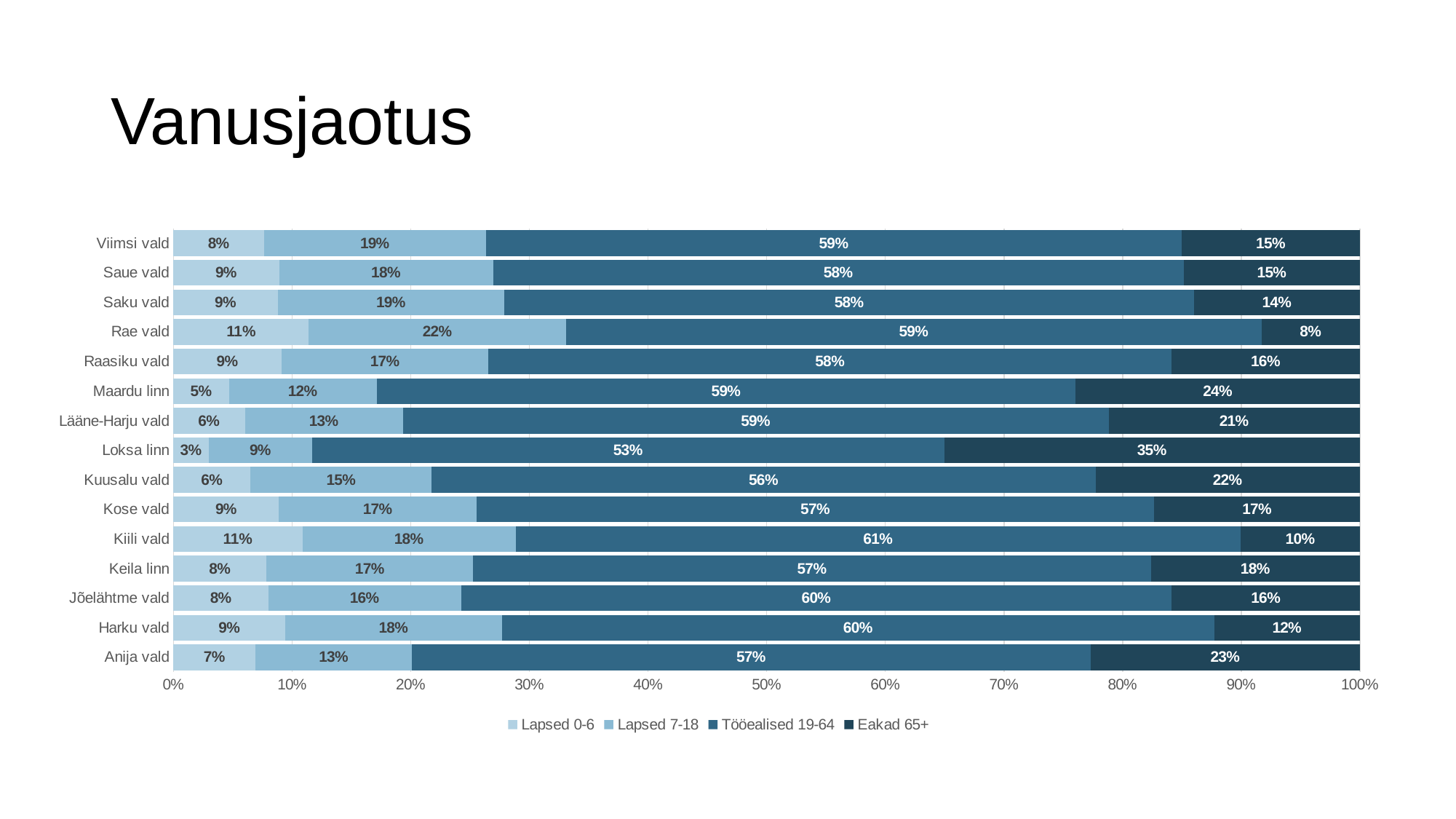

# Vanusjaotus

### Chart

| Category | Lapsed 0-6 | Lapsed 7-18 | Tööealised 19-64 | Eakad 65+ |
|---|---|---|---|---|
| Anija vald | 0.06932872189907248 | 0.13158308442068858 | 0.5720798616569722 | 0.22700833202326678 |
| Harku vald | 0.09429372256597388 | 0.18255856999312498 | 0.6002961552699773 | 0.1228515521709239 |
| Jõelähtme vald | 0.07983456573505451 | 0.16267702719639052 | 0.5988219075072064 | 0.15866649956134854 |
| Keila linn | 0.07849172758753367 | 0.17391304347826086 | 0.5715659869180454 | 0.17602924201616005 |
| Kiili vald | 0.10867237687366167 | 0.17973768736616702 | 0.6109475374732334 | 0.1006423982869379 |
| Kose vald | 0.08884031884803291 | 0.16662381074826432 | 0.5710979686294677 | 0.17343790177423501 |
| Kuusalu vald | 0.06486568986568987 | 0.1527777777777778 | 0.5595238095238095 | 0.22283272283272285 |
| Loksa linn | 0.029661016949152543 | 0.08728813559322034 | 0.5326271186440678 | 0.3504237288135593 |
| Lääne-Harju vald | 0.06018018018018018 | 0.13318918918918918 | 0.5948108108108108 | 0.21181981981981982 |
| Maardu linn | 0.04684875256641573 | 0.12437006159397748 | 0.5892490512038823 | 0.2395321346357245 |
| Raasiku vald | 0.09095890410958904 | 0.17461187214611873 | 0.5757077625570777 | 0.1587214611872146 |
| Rae vald | 0.11411803064884252 | 0.21678350179328335 | 0.5861591131398761 | 0.08293935441799805 |
| Saku vald | 0.08779810519438092 | 0.19103234237177394 | 0.5814276380267887 | 0.13974191440705652 |
| Saue vald | 0.08898759381222239 | 0.18038750191453515 | 0.582210139378159 | 0.14841476489508348 |
| Viimsi vald | 0.07638047429461658 | 0.18690496797645836 | 0.5865933875714039 | 0.15012117015752122 |